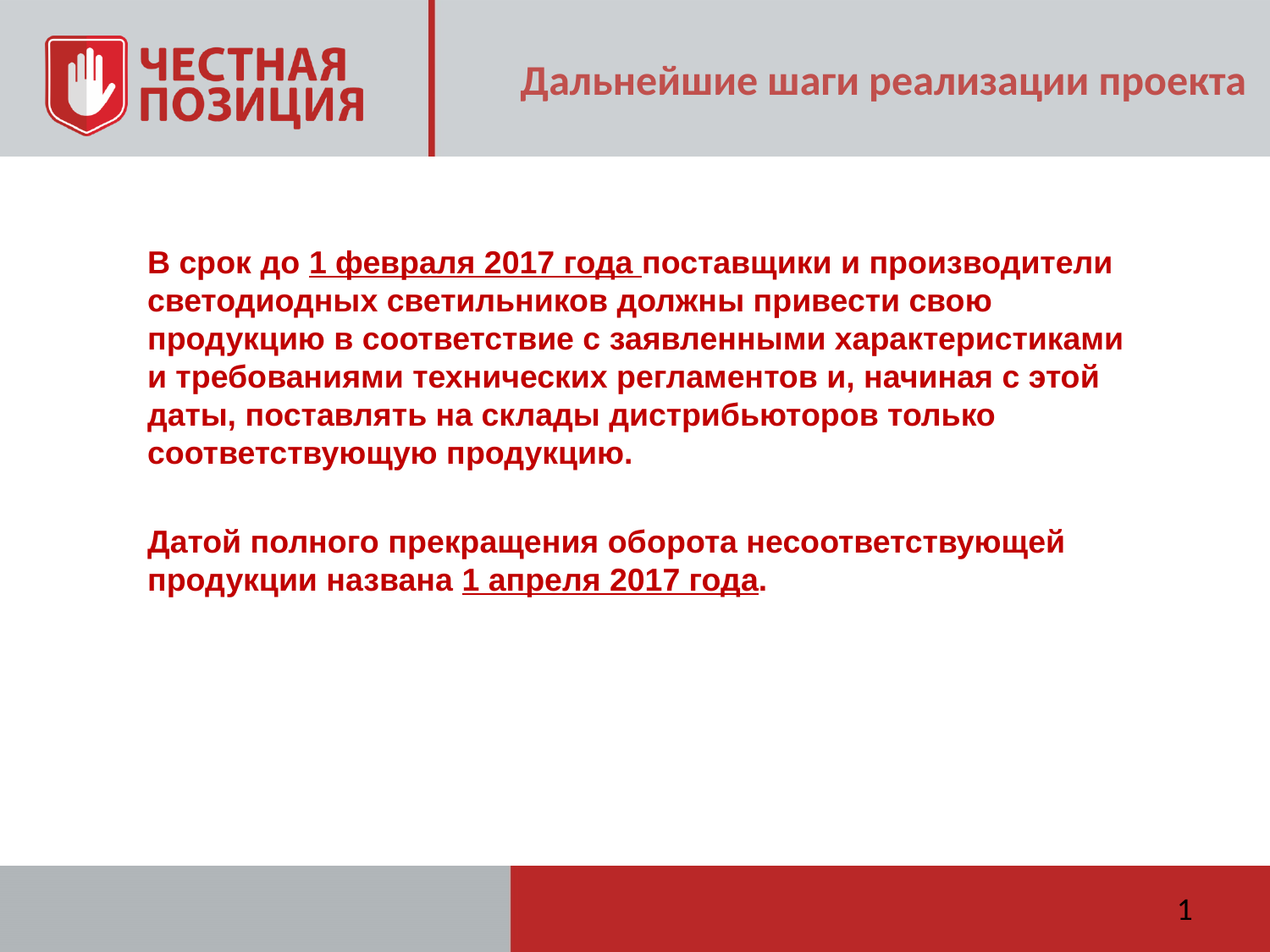

Дальнейшие шаги реализации проекта
В срок до 1 февраля 2017 года поставщики и производители светодиодных светильников должны привести свою продукцию в соответствие с заявленными характеристиками и требованиями технических регламентов и, начиная с этой даты, поставлять на склады дистрибьюторов только соответствующую продукцию.

Датой полного прекращения оборота несоответствующей продукции названа 1 апреля 2017 года.